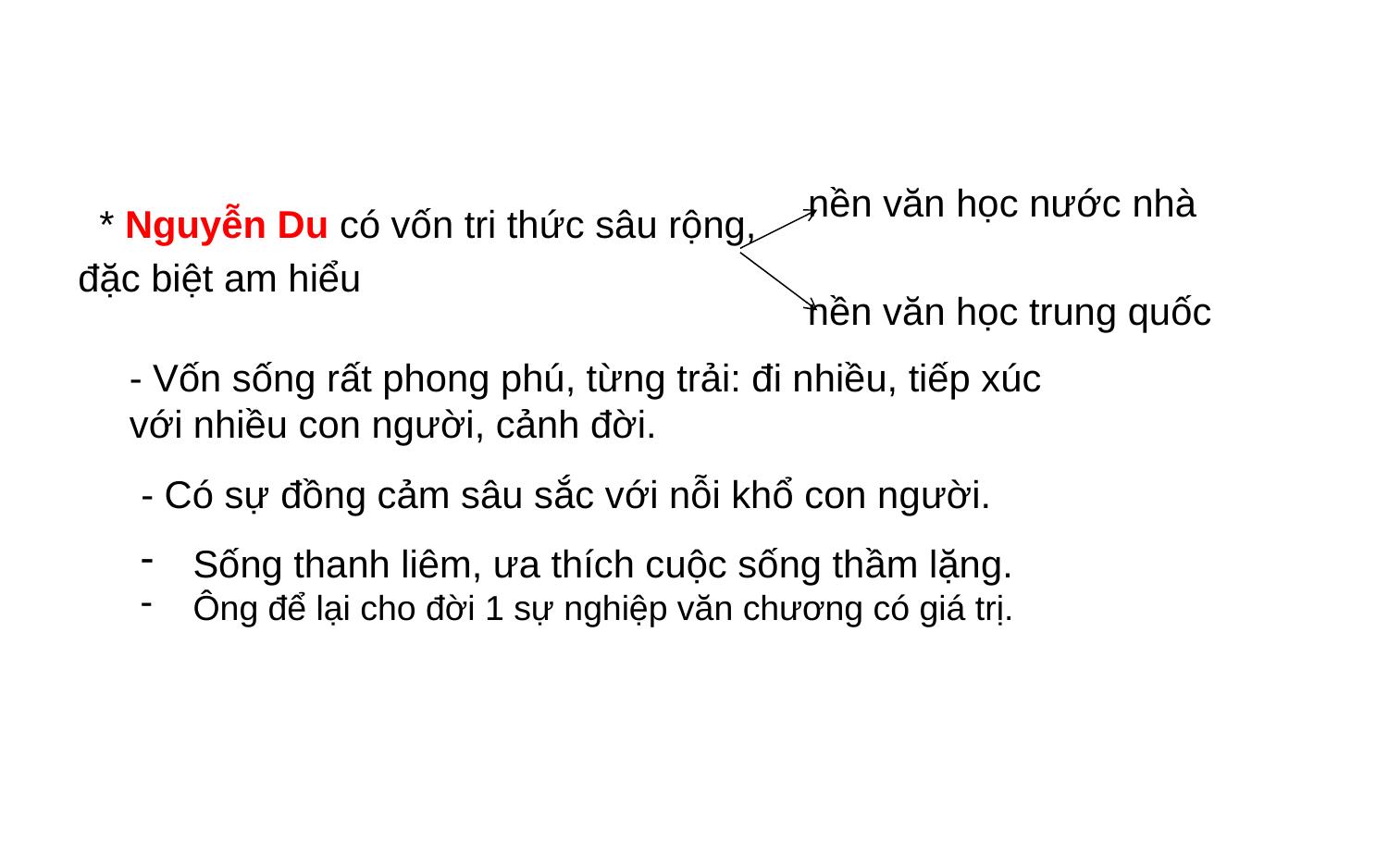

nền văn học nước nhà
   * Nguyễn Du có vốn tri thức sâu rộng,
 đặc biệt am hiểu

nền văn học trung quốc
- Vốn sống rất phong phú, từng trải: đi nhiều, tiếp xúc với nhiều con người, cảnh đời.
- Có sự đồng cảm sâu sắc với nỗi khổ con người.
Sống thanh liêm, ưa thích cuộc sống thầm lặng.
Ông để lại cho đời 1 sự nghiệp văn chương có giá trị.